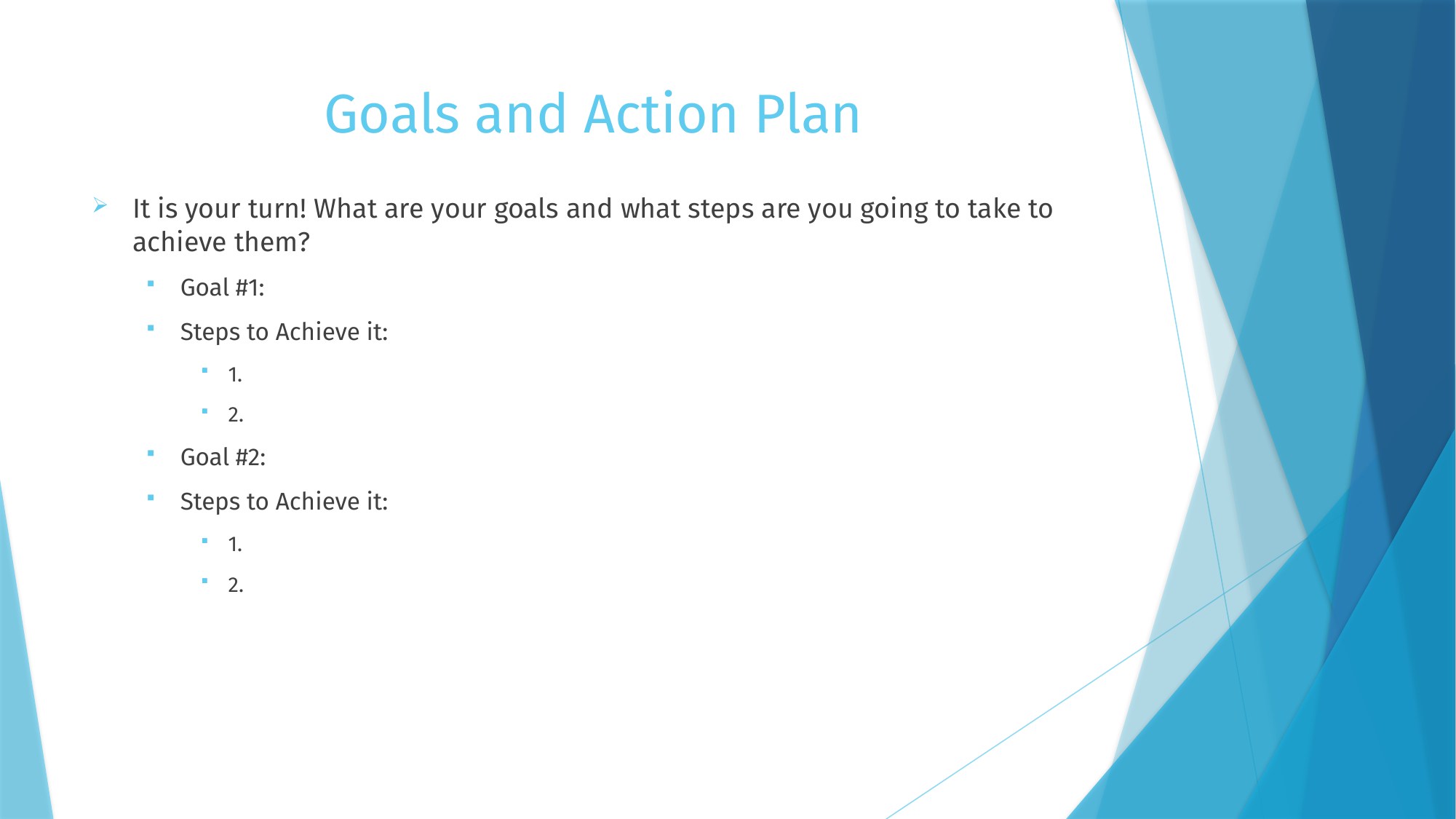

# Goals and Action Plan
It is your turn! What are your goals and what steps are you going to take to achieve them?
Goal #1:
Steps to Achieve it:
1.
2.
Goal #2:
Steps to Achieve it:
1.
2.